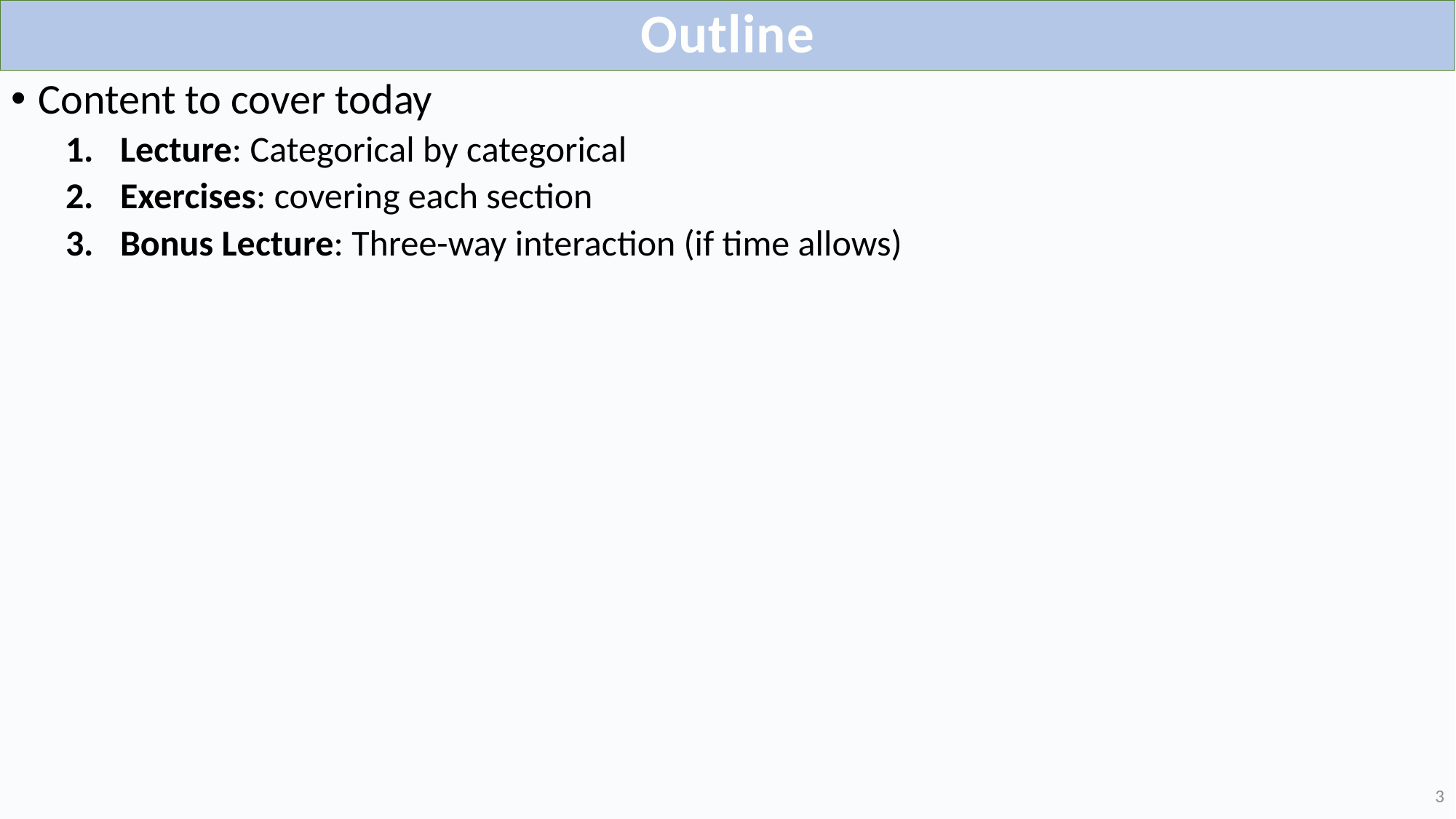

# Outline
Content to cover today
Lecture: Categorical by categorical
Exercises: covering each section
Bonus Lecture: Three-way interaction (if time allows)

3